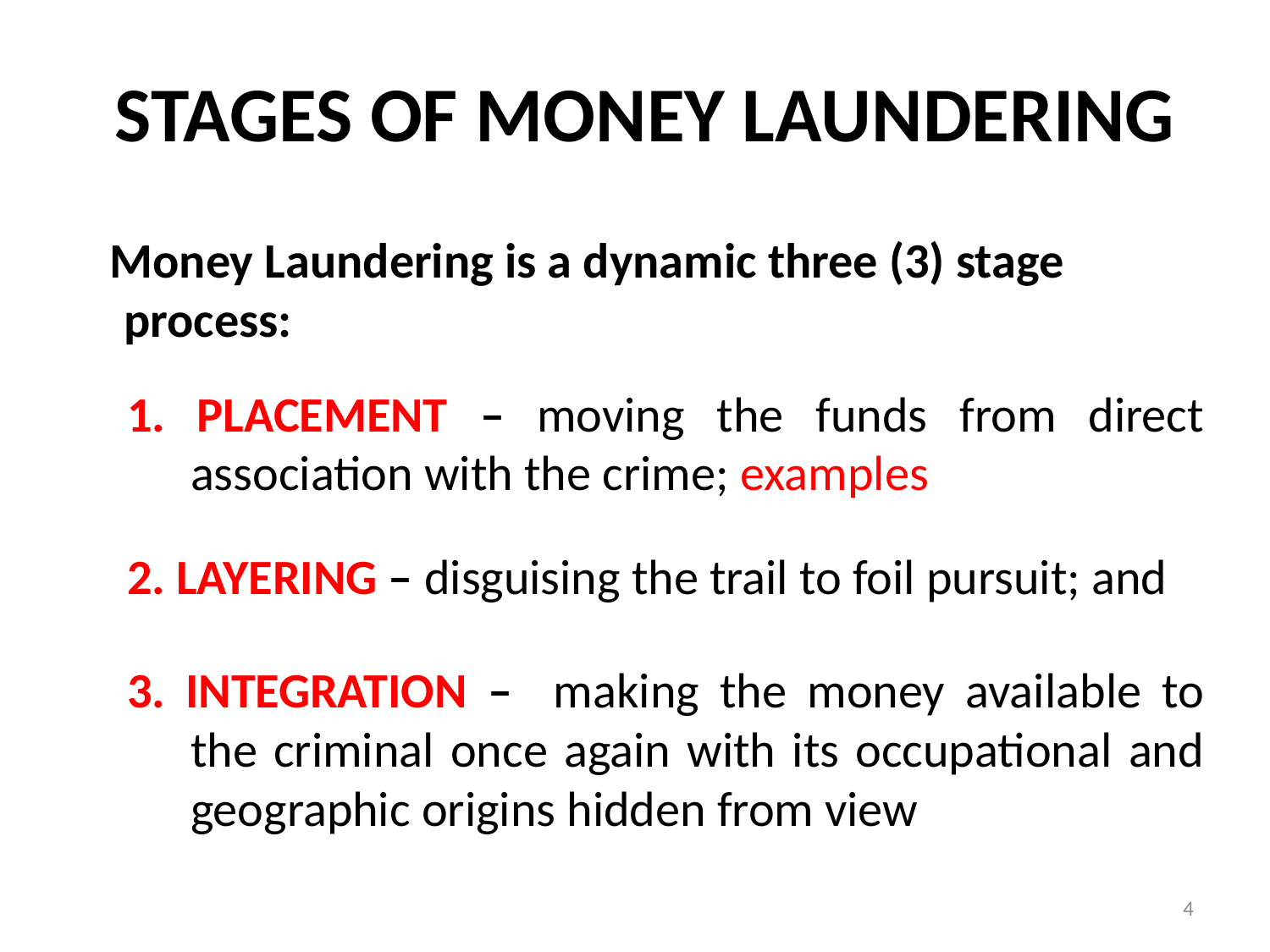

# STAGES OF MONEY LAUNDERING
   Money Laundering is a dynamic three (3) stage process:

1. PLACEMENT – moving the funds from direct association with the crime; examples

2. LAYERING – disguising the trail to foil pursuit; and

3. INTEGRATION –  making the money available to the criminal once again with its occupational and geographic origins hidden from view

4